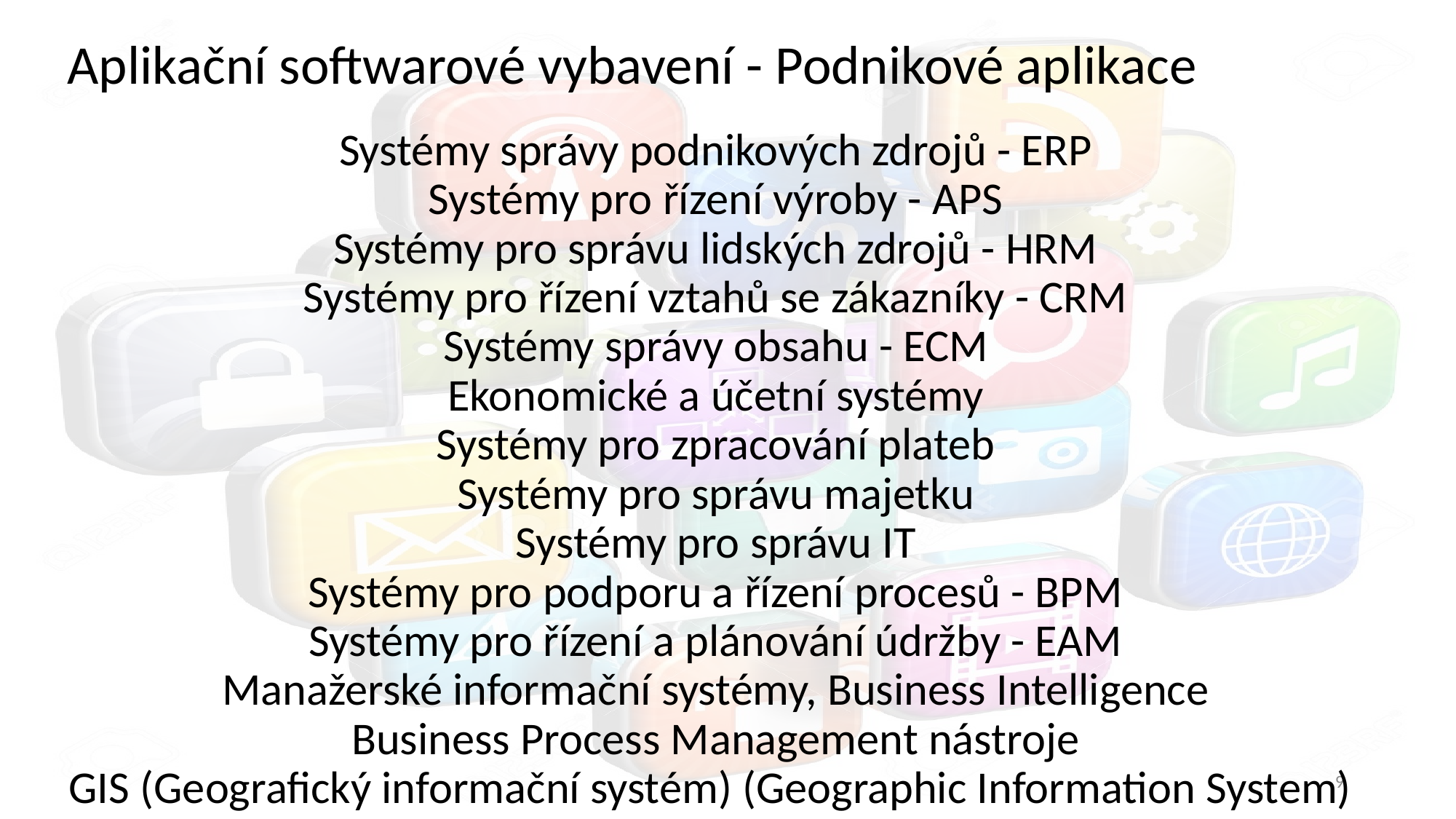

Aplikační softwarové vybavení - Podnikové aplikace
# Systémy správy podnikových zdrojů - ERP Systémy pro řízení výroby - APS Systémy pro správu lidských zdrojů - HRM Systémy pro řízení vztahů se zákazníky - CRM Systémy správy obsahu - ECM Ekonomické a účetní systémy Systémy pro zpracování plateb Systémy pro správu majetku Systémy pro správu IT Systémy pro podporu a řízení procesů - BPM Systémy pro řízení a plánování údržby - EAM Manažerské informační systémy, Business Intelligence Business Process Management nástroje GIS (Geografický informační systém) (Geographic Information System)
9